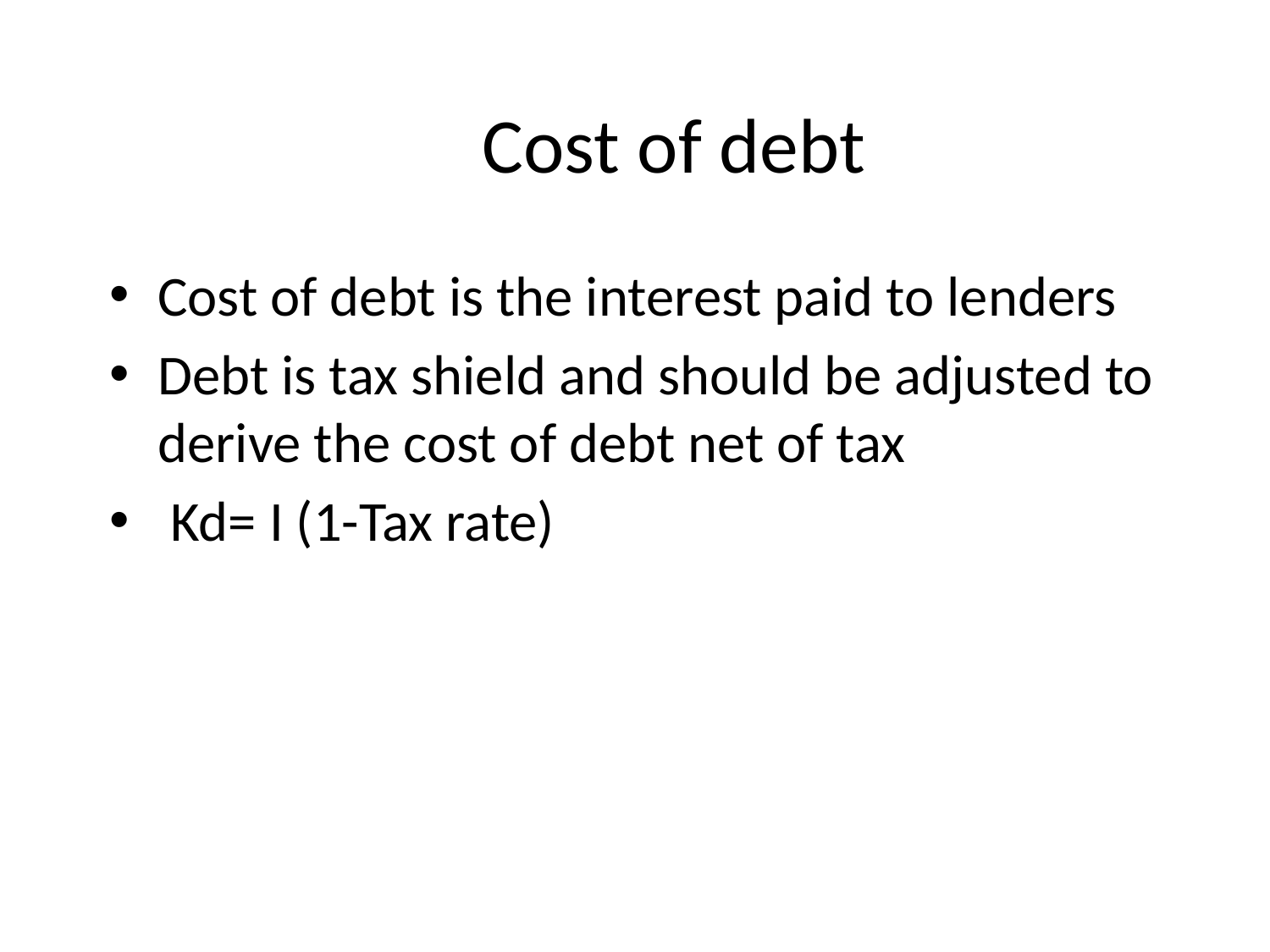

# Cost of debt
Cost of debt is the interest paid to lenders
Debt is tax shield and should be adjusted to derive the cost of debt net of tax
 Kd= I (1-Tax rate)